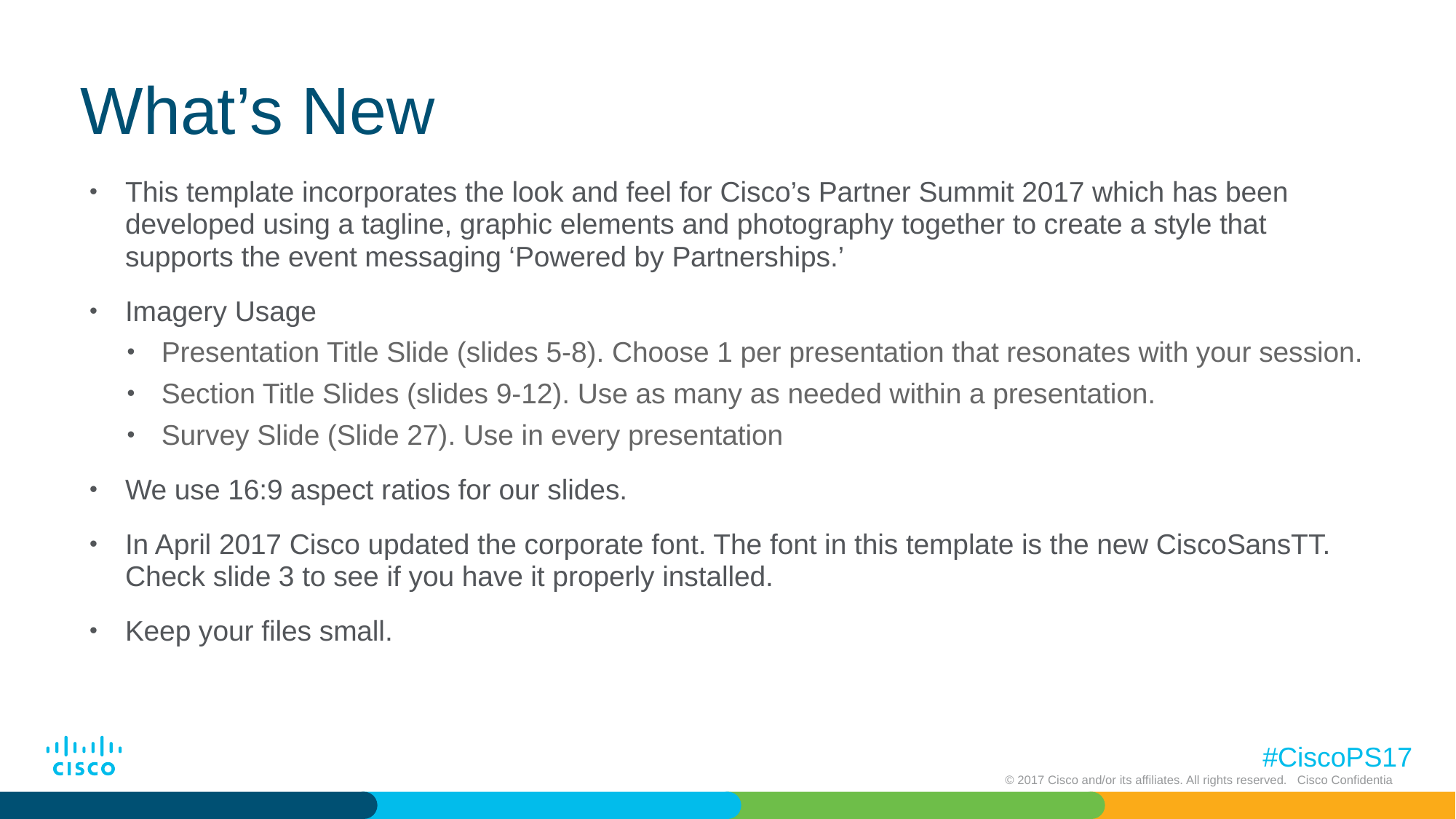

# What’s New
This template incorporates the look and feel for Cisco’s Partner Summit 2017 which has been developed using a tagline, graphic elements and photography together to create a style that supports the event messaging ‘Powered by Partnerships.’
Imagery Usage
Presentation Title Slide (slides 5-8). Choose 1 per presentation that resonates with your session.
Section Title Slides (slides 9-12). Use as many as needed within a presentation.
Survey Slide (Slide 27). Use in every presentation
We use 16:9 aspect ratios for our slides.
In April 2017 Cisco updated the corporate font. The font in this template is the new CiscoSansTT. Check slide 3 to see if you have it properly installed.
Keep your files small.